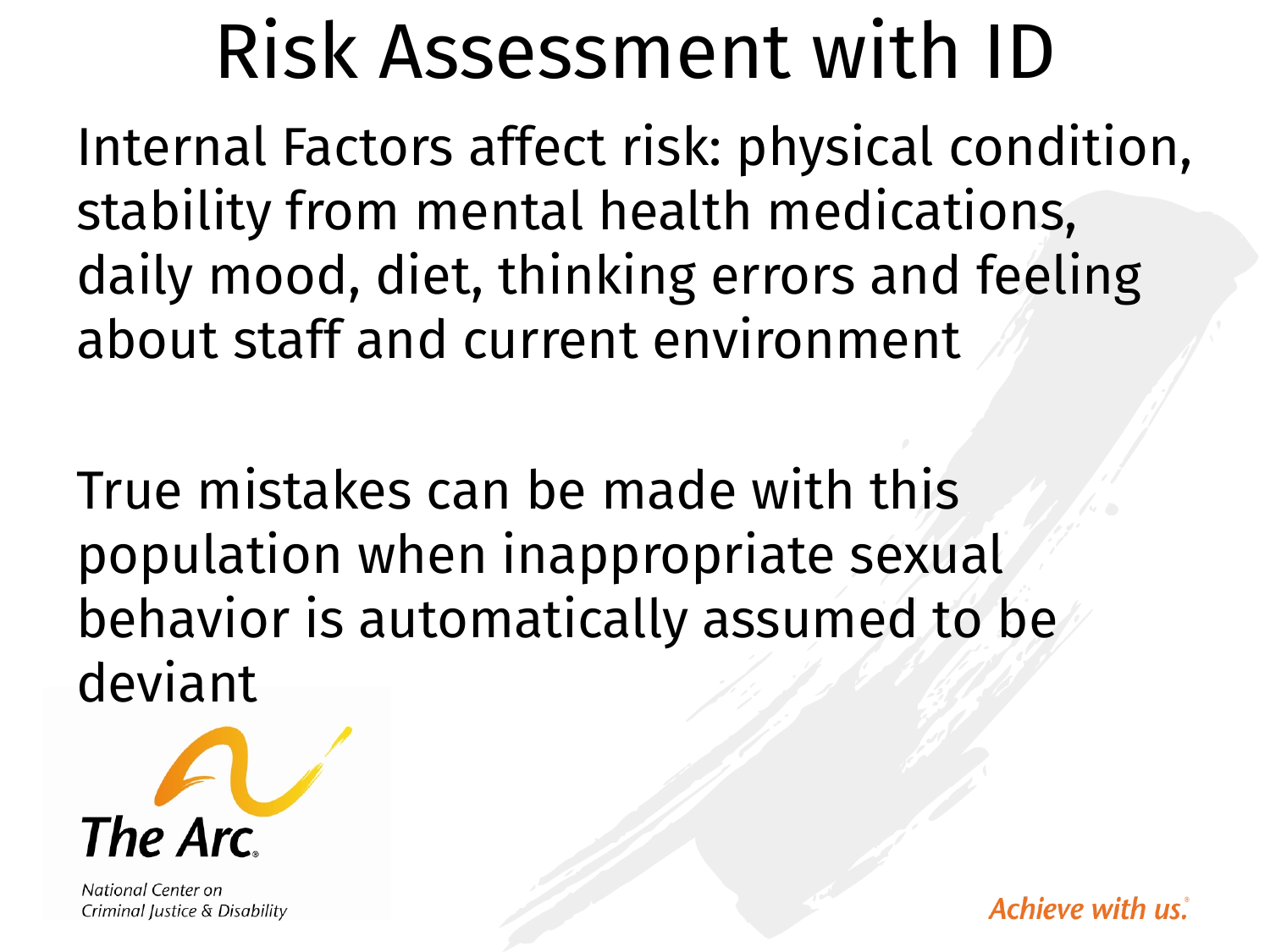

# Risk Assessment with ID
Internal Factors affect risk: physical condition, stability from mental health medications, daily mood, diet, thinking errors and feeling about staff and current environment

True mistakes can be made with this population when inappropriate sexual behavior is automatically assumed to be deviant